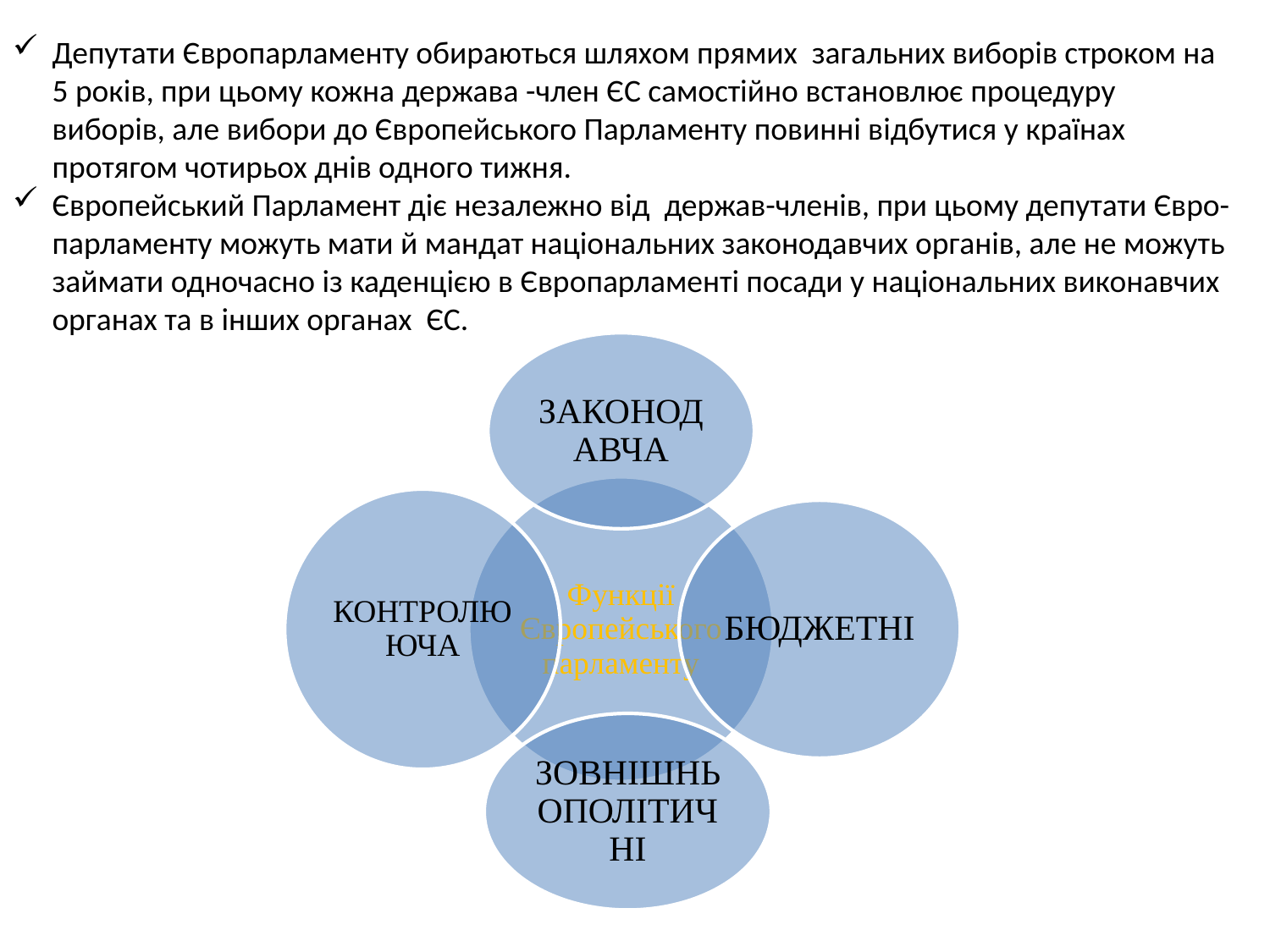

Депутати Європарламенту обираються шляхом прямих  загальних виборів строком на 5 років, при цьому кожна держава -член ЄС самостійно встановлює процедуру виборів, але вибори до Європейського Парламенту повинні відбутися у країнах протягом чотирьох днів одного тижня.
Європейський Парламент діє незалежно від  держав-членів, при цьому депутати Євро-парламенту можуть мати й мандат національних законодавчих органів, але не можуть займати одночасно із каденцією в Європарламенті посади у національних виконавчих органах та в інших органах  ЄС.
Функції Європейського парламенту
ЗАКОНОДАВЧА
БЮДЖЕТНІ
ЗОВНІШНЬОПОЛІТИЧНІ
КОНТРОЛЮЮЧА